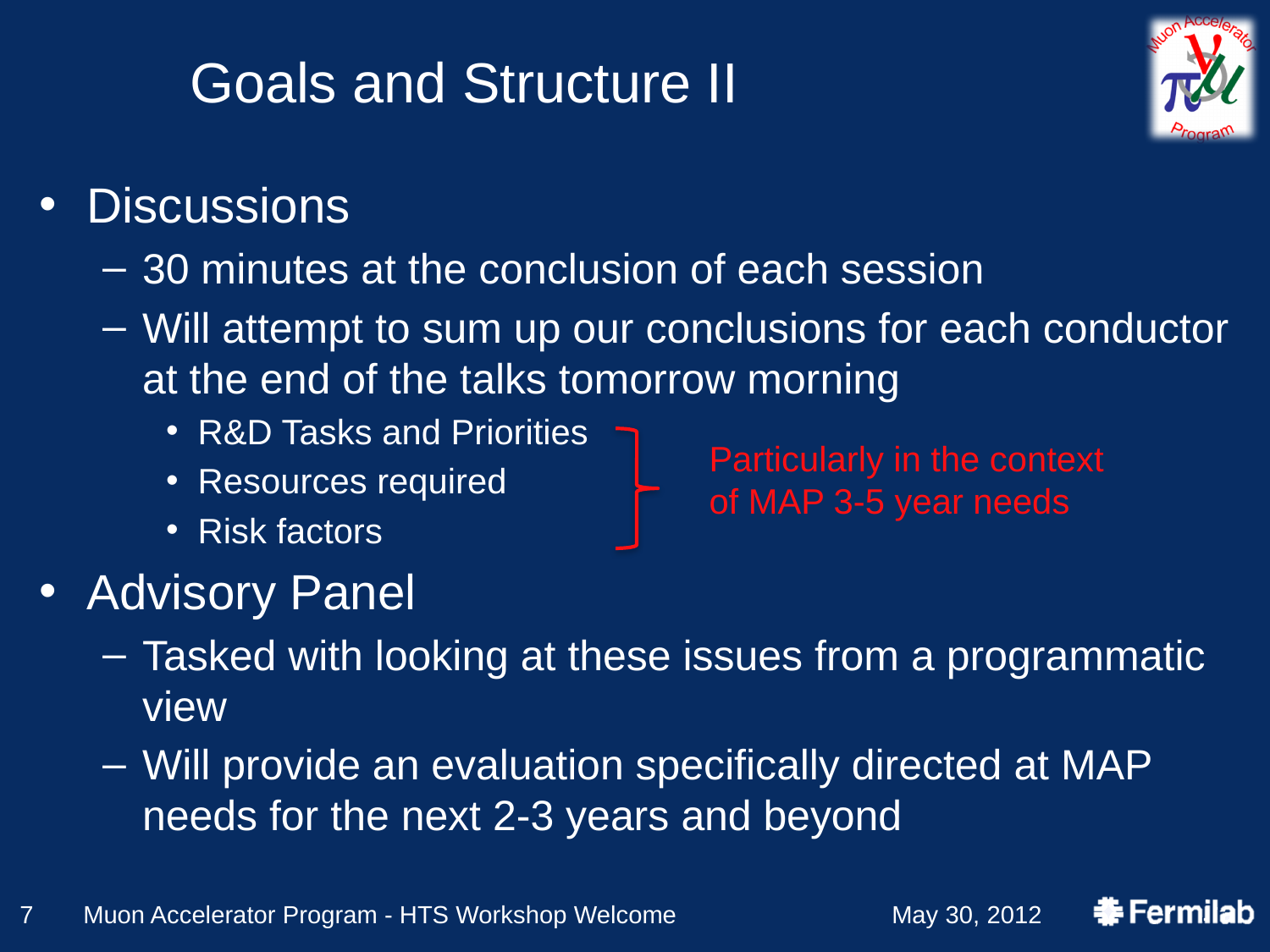

# Goals and Structure II
Discussions
30 minutes at the conclusion of each session
Will attempt to sum up our conclusions for each conductor at the end of the talks tomorrow morning
R&D Tasks and Priorities
Resources required
Risk factors
Advisory Panel
Tasked with looking at these issues from a programmatic view
Will provide an evaluation specifically directed at MAP needs for the next 2-3 years and beyond

Particularly in the context
of MAP 3-5 year needs
7
Muon Accelerator Program - HTS Workshop Welcome
May 30, 2012